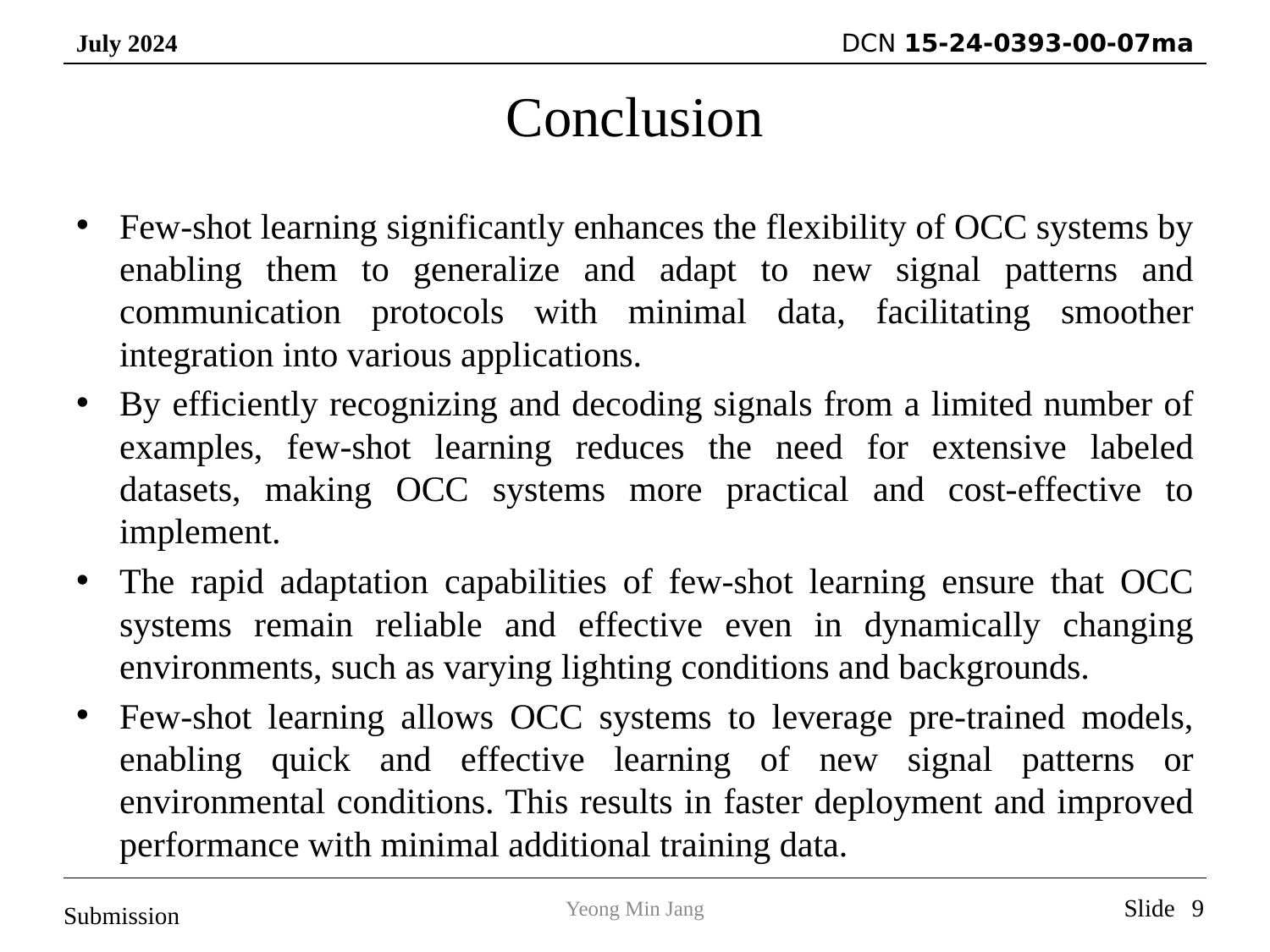

Conclusion
Few-shot learning significantly enhances the flexibility of OCC systems by enabling them to generalize and adapt to new signal patterns and communication protocols with minimal data, facilitating smoother integration into various applications.
By efficiently recognizing and decoding signals from a limited number of examples, few-shot learning reduces the need for extensive labeled datasets, making OCC systems more practical and cost-effective to implement.
The rapid adaptation capabilities of few-shot learning ensure that OCC systems remain reliable and effective even in dynamically changing environments, such as varying lighting conditions and backgrounds.
Few-shot learning allows OCC systems to leverage pre-trained models, enabling quick and effective learning of new signal patterns or environmental conditions. This results in faster deployment and improved performance with minimal additional training data.